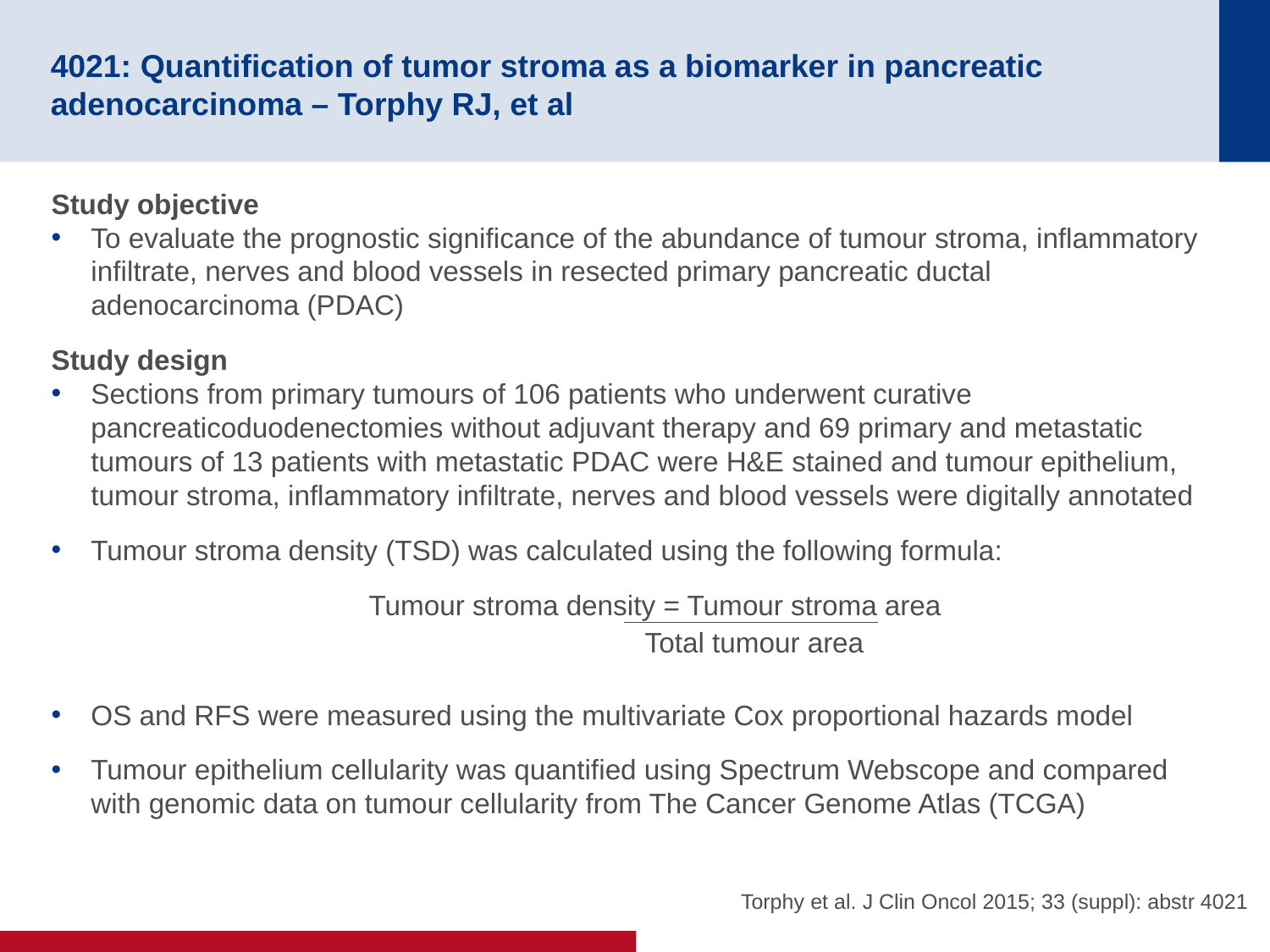

# 4021: Quantification of tumor stroma as a biomarker in pancreatic adenocarcinoma – Torphy RJ, et al
Study objective
To evaluate the prognostic significance of the abundance of tumour stroma, inflammatory infiltrate, nerves and blood vessels in resected primary pancreatic ductal adenocarcinoma (PDAC)
Study design
Sections from primary tumours of 106 patients who underwent curative pancreaticoduodenectomies without adjuvant therapy and 69 primary and metastatic tumours of 13 patients with metastatic PDAC were H&E stained and tumour epithelium, tumour stroma, inflammatory infiltrate, nerves and blood vessels were digitally annotated
Tumour stroma density (TSD) was calculated using the following formula:
		Tumour stroma density = Tumour stroma area

OS and RFS were measured using the multivariate Cox proportional hazards model
Tumour epithelium cellularity was quantified using Spectrum Webscope and compared with genomic data on tumour cellularity from The Cancer Genome Atlas (TCGA)
Total tumour area
Torphy et al. J Clin Oncol 2015; 33 (suppl): abstr 4021